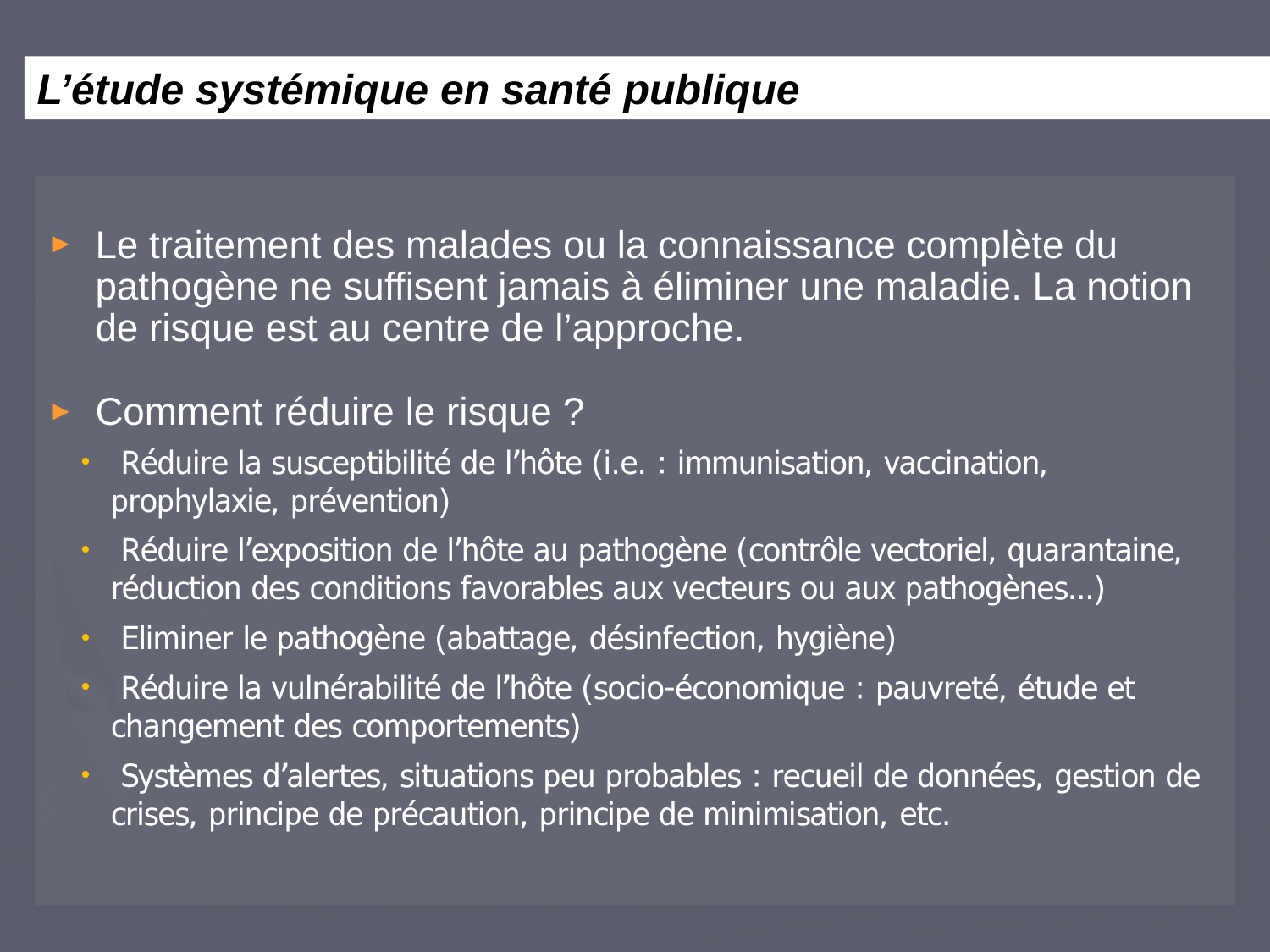

L’étude systémique en santé publique

Le traitement des malades ou la connaissance complète du pathogène ne suffisent jamais à éliminer une maladie. La notion de risque est au centre de l’approche.

Comment réduire le risque ?
 Réduire la susceptibilité de l’hôte (i.e. : immunisation, vaccination, prophylaxie, prévention)
 Réduire l’exposition de l’hôte au pathogène (contrôle vectoriel, quarantaine, réduction des conditions favorables aux vecteurs ou aux pathogènes…)
 Eliminer le pathogène (abattage, désinfection, hygiène)
 Réduire la vulnérabilité de l’hôte (socio-économique : pauvreté, étude et changement des comportements)
 Systèmes d’alertes, situations peu probables : recueil de données, gestion de crises, principe de précaution, principe de minimisation, etc.